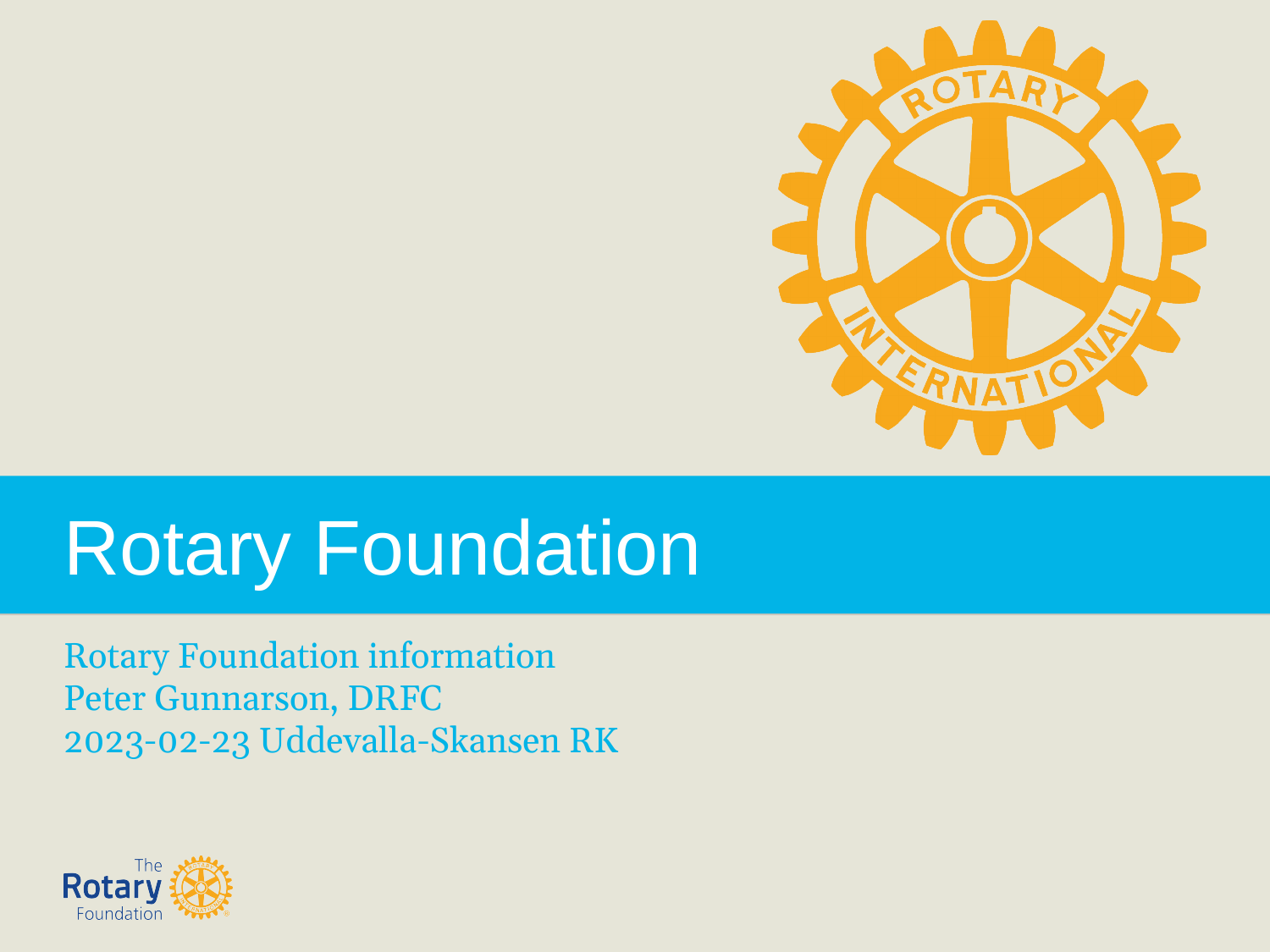

Rotary Foundation
Rotary Foundation information
Peter Gunnarson, DRFC
2023-02-23 Uddevalla-Skansen RK